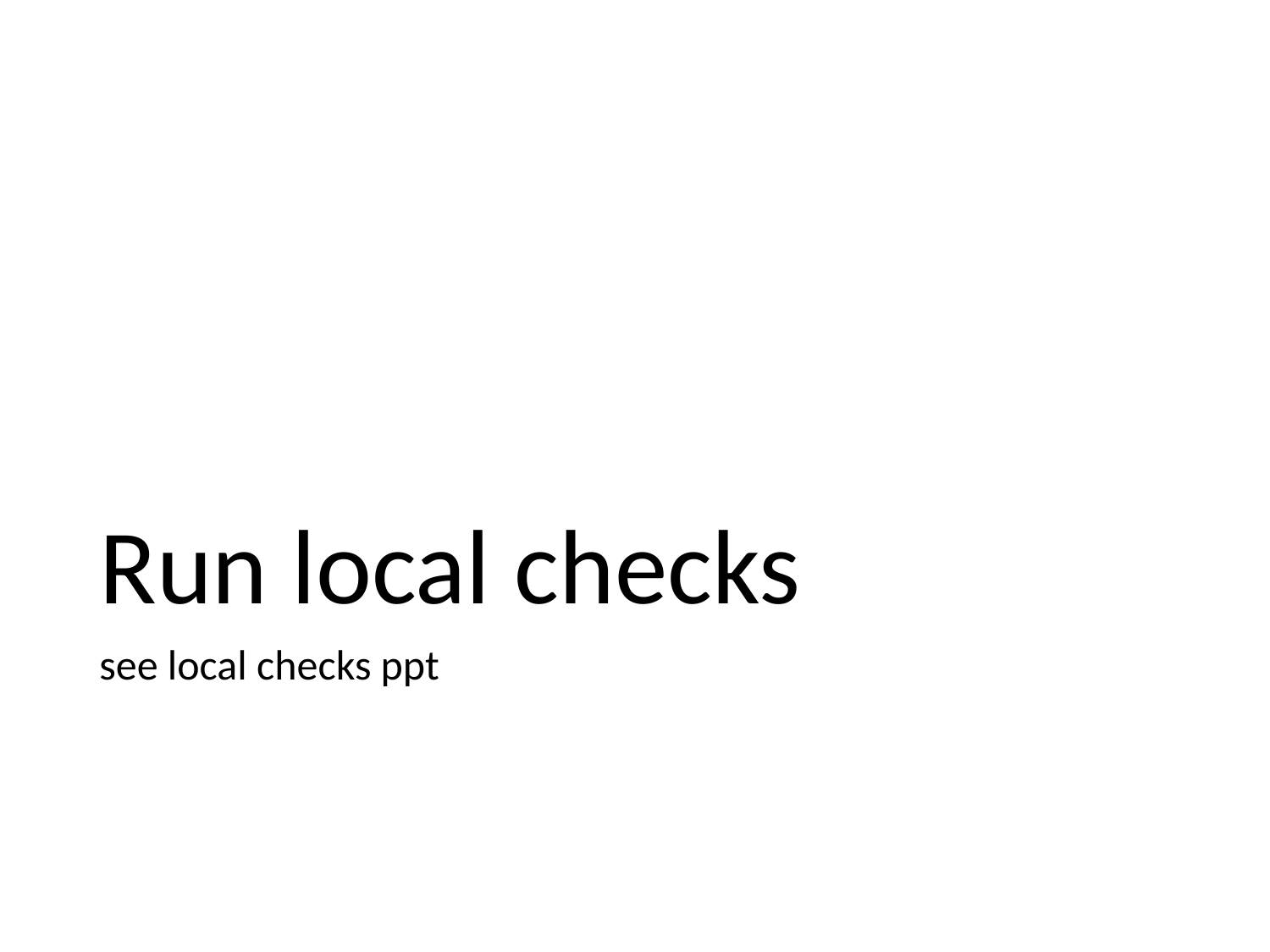

# Run local checks
see local checks ppt